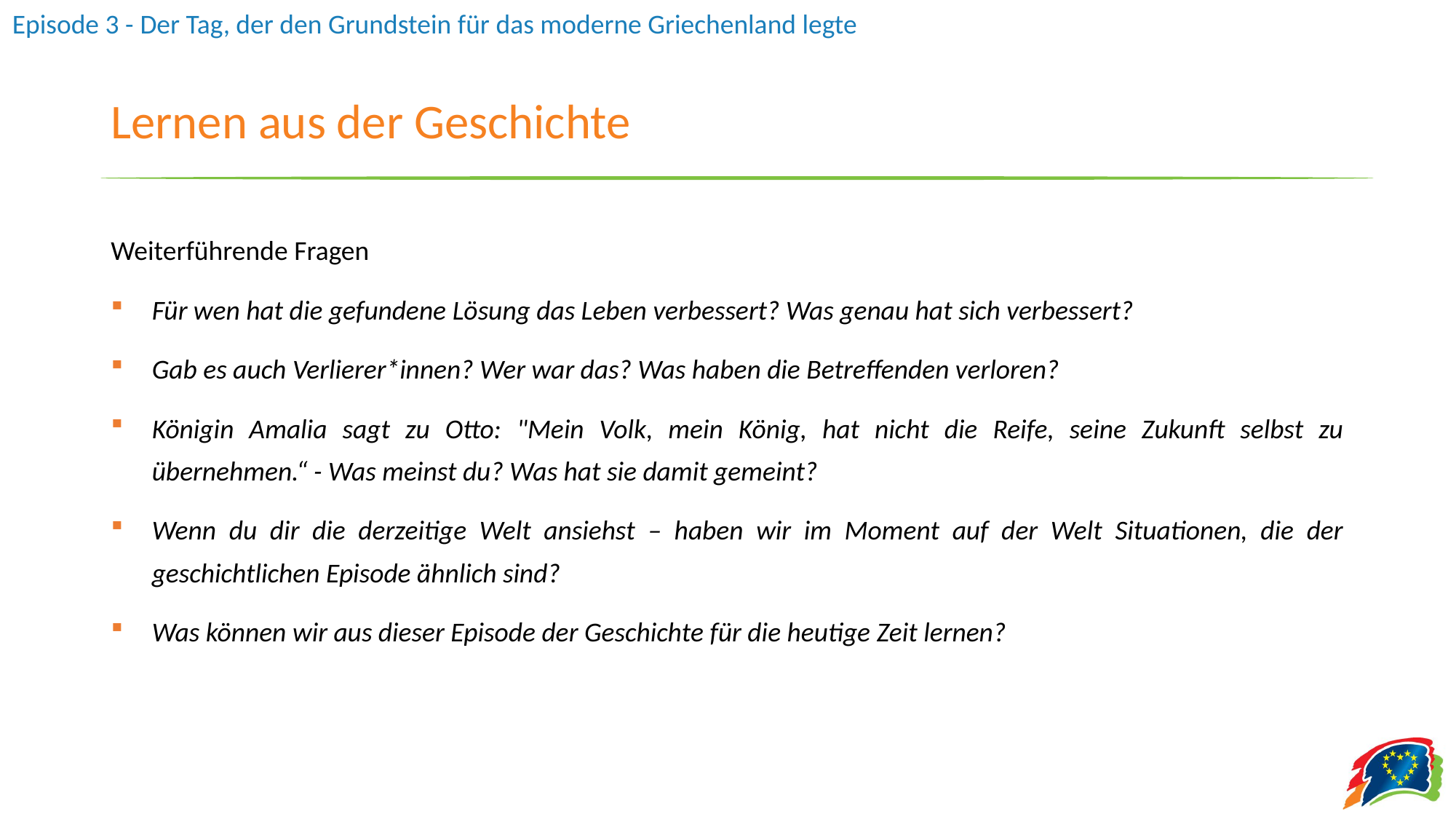

# Lernen aus der Geschichte
Weiterführende Fragen
Für wen hat die gefundene Lösung das Leben verbessert? Was genau hat sich verbessert?
Gab es auch Verlierer*innen? Wer war das? Was haben die Betreffenden verloren?
Königin Amalia sagt zu Otto: "Mein Volk, mein König, hat nicht die Reife, seine Zukunft selbst zu übernehmen.“ - Was meinst du? Was hat sie damit gemeint?
Wenn du dir die derzeitige Welt ansiehst – haben wir im Moment auf der Welt Situationen, die der geschichtlichen Episode ähnlich sind?
Was können wir aus dieser Episode der Geschichte für die heutige Zeit lernen?